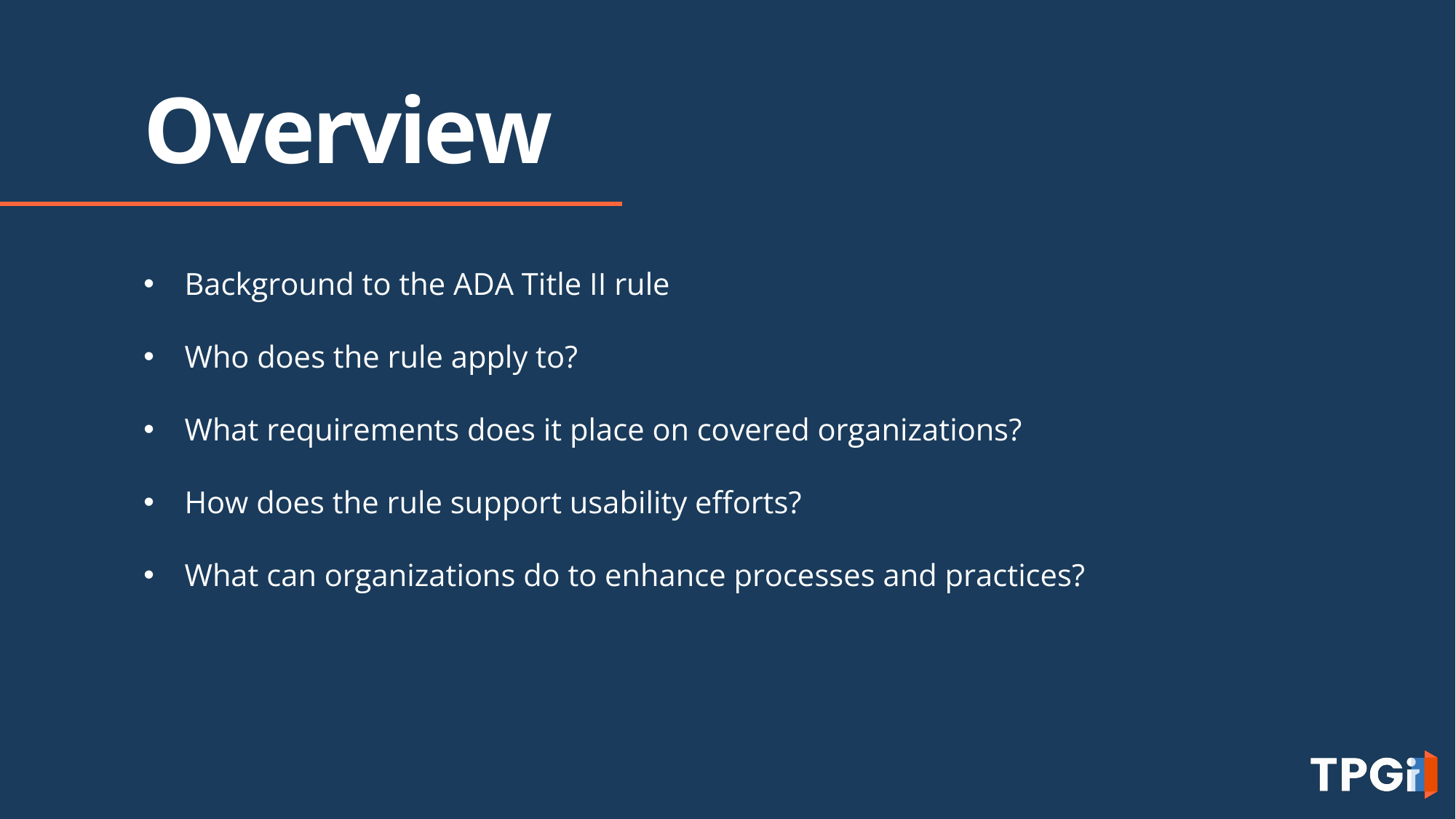

# Overview
Background to the ADA Title II rule
Who does the rule apply to?
What requirements does it place on covered organizations?
How does the rule support usability efforts?
What can organizations do to enhance processes and practices?